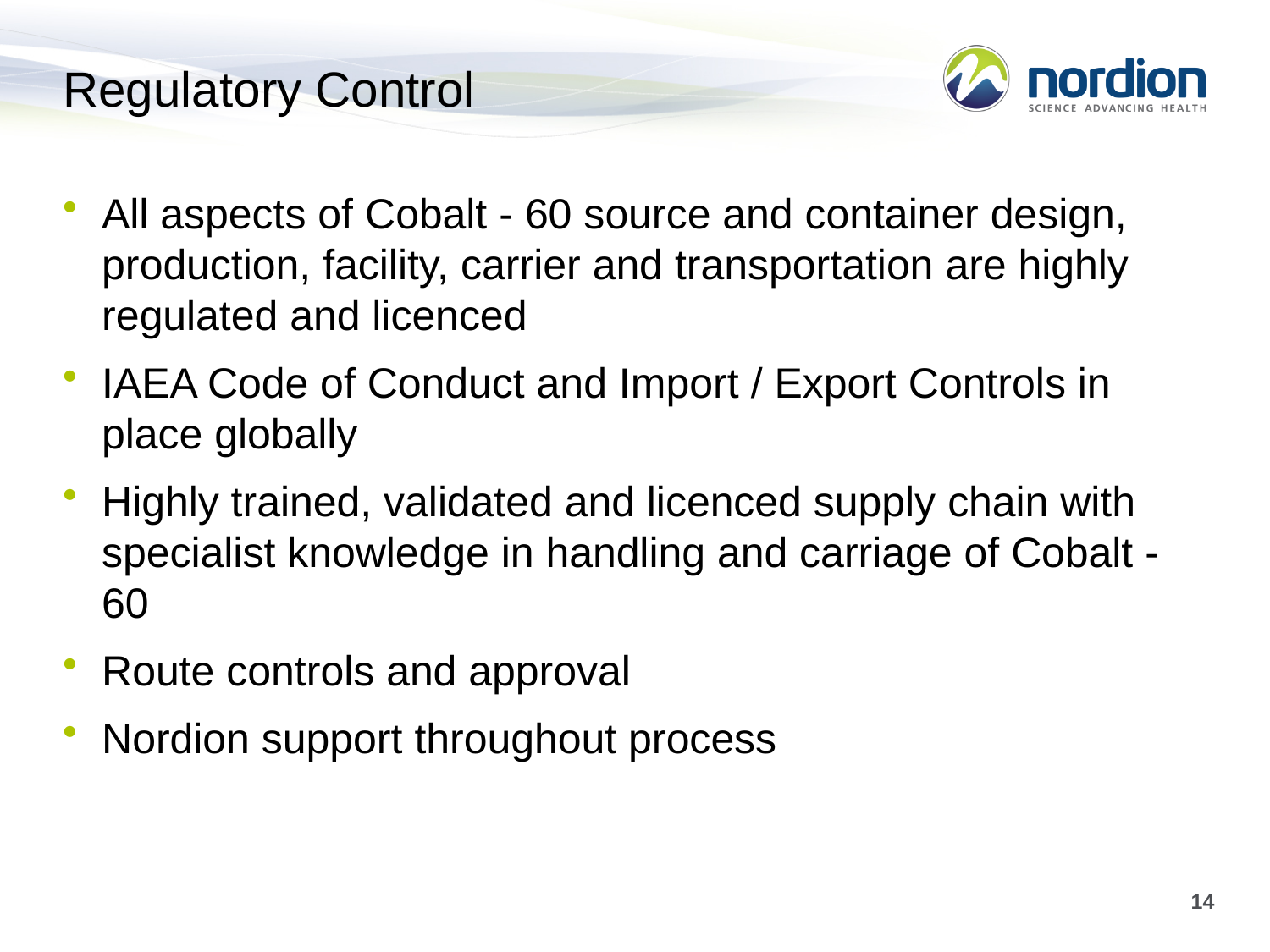

# Regulatory Control
All aspects of Cobalt - 60 source and container design, production, facility, carrier and transportation are highly regulated and licenced
IAEA Code of Conduct and Import / Export Controls in place globally
Highly trained, validated and licenced supply chain with specialist knowledge in handling and carriage of Cobalt -60
Route controls and approval
Nordion support throughout process